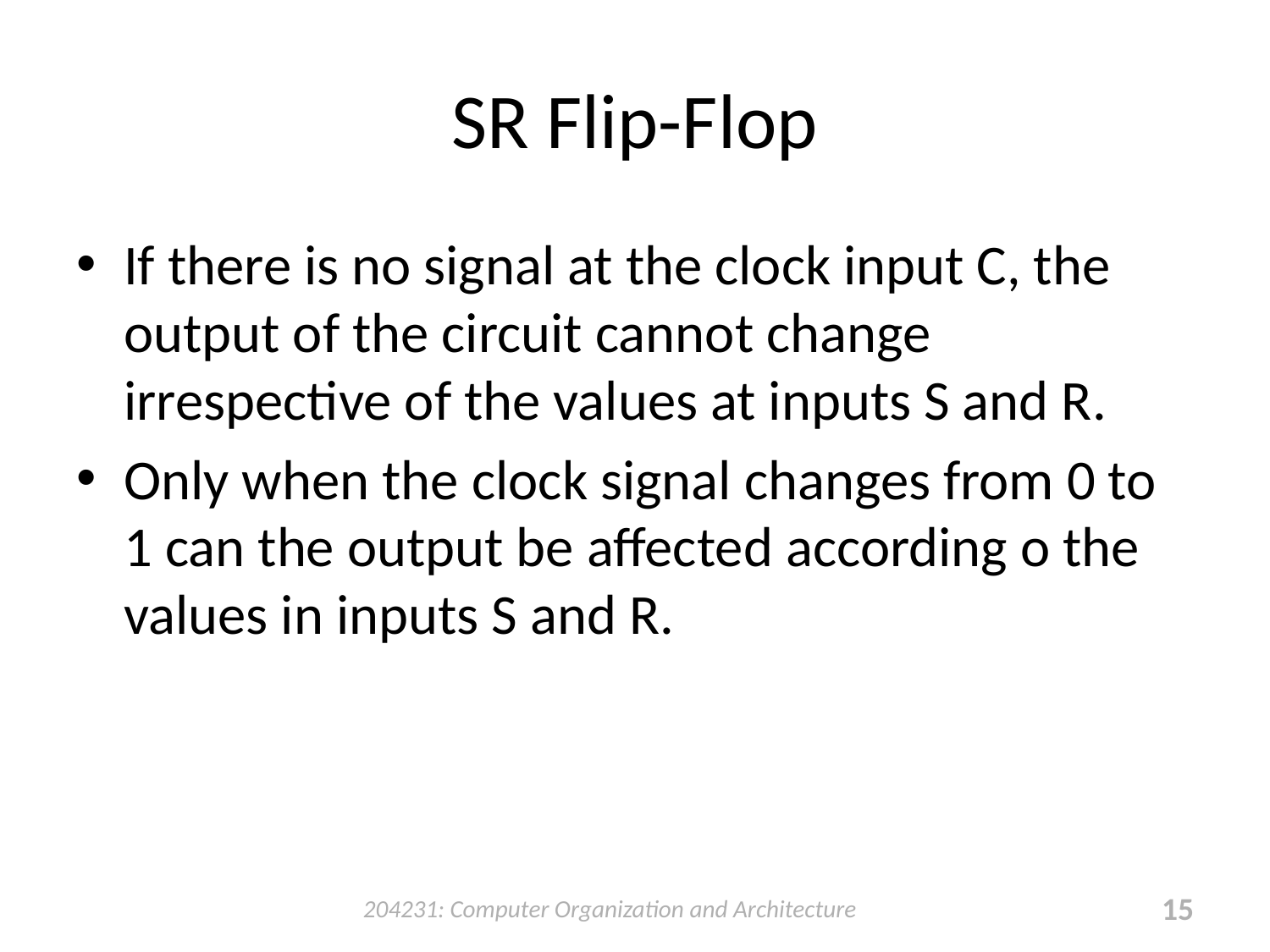

# SR Flip-Flop
If there is no signal at the clock input C, the output of the circuit cannot change irrespective of the values at inputs S and R.
Only when the clock signal changes from 0 to 1 can the output be affected according o the values in inputs S and R.
204231: Computer Organization and Architecture
15